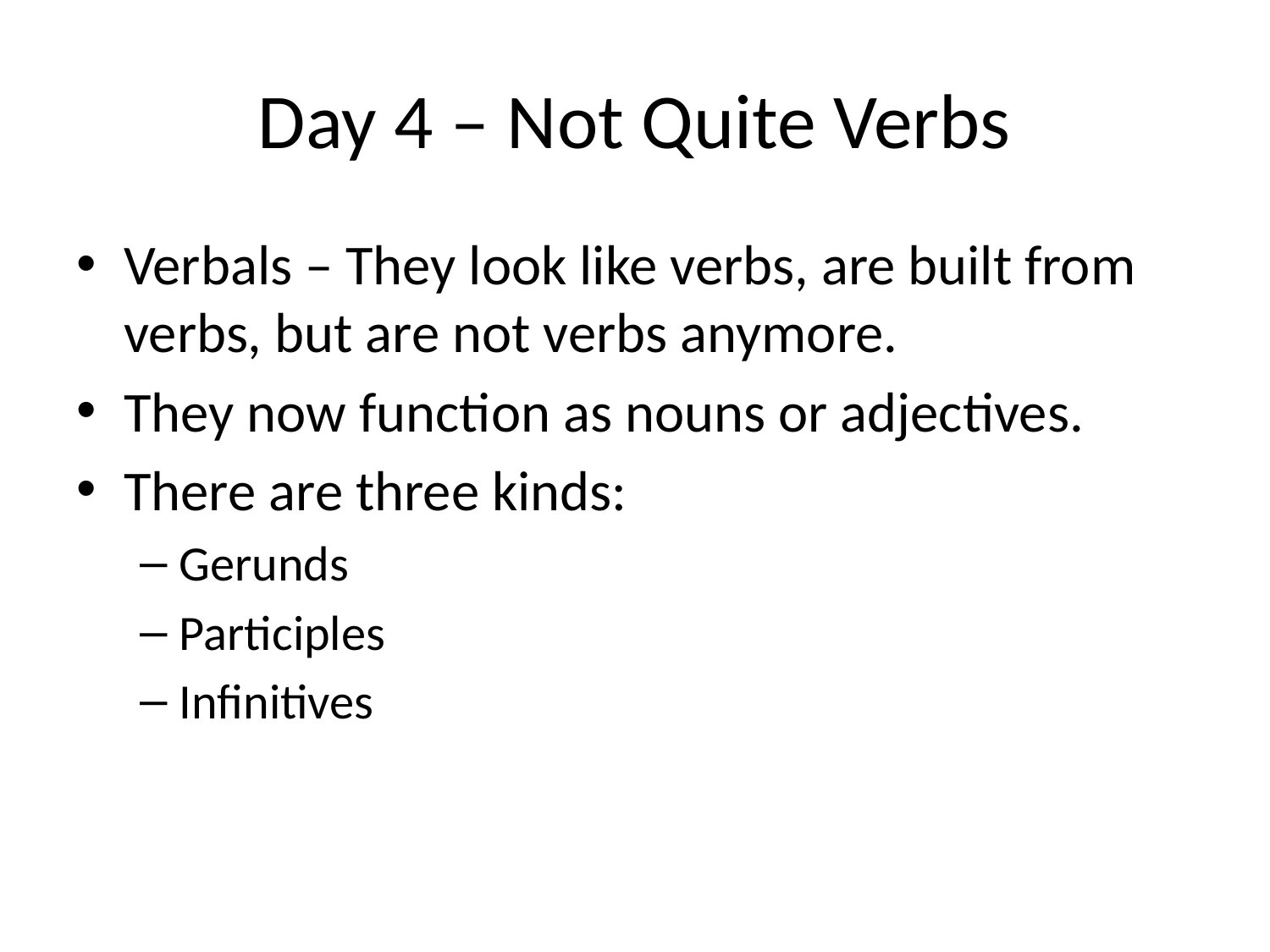

# Day 4 – Not Quite Verbs
Verbals – They look like verbs, are built from verbs, but are not verbs anymore.
They now function as nouns or adjectives.
There are three kinds:
Gerunds
Participles
Infinitives